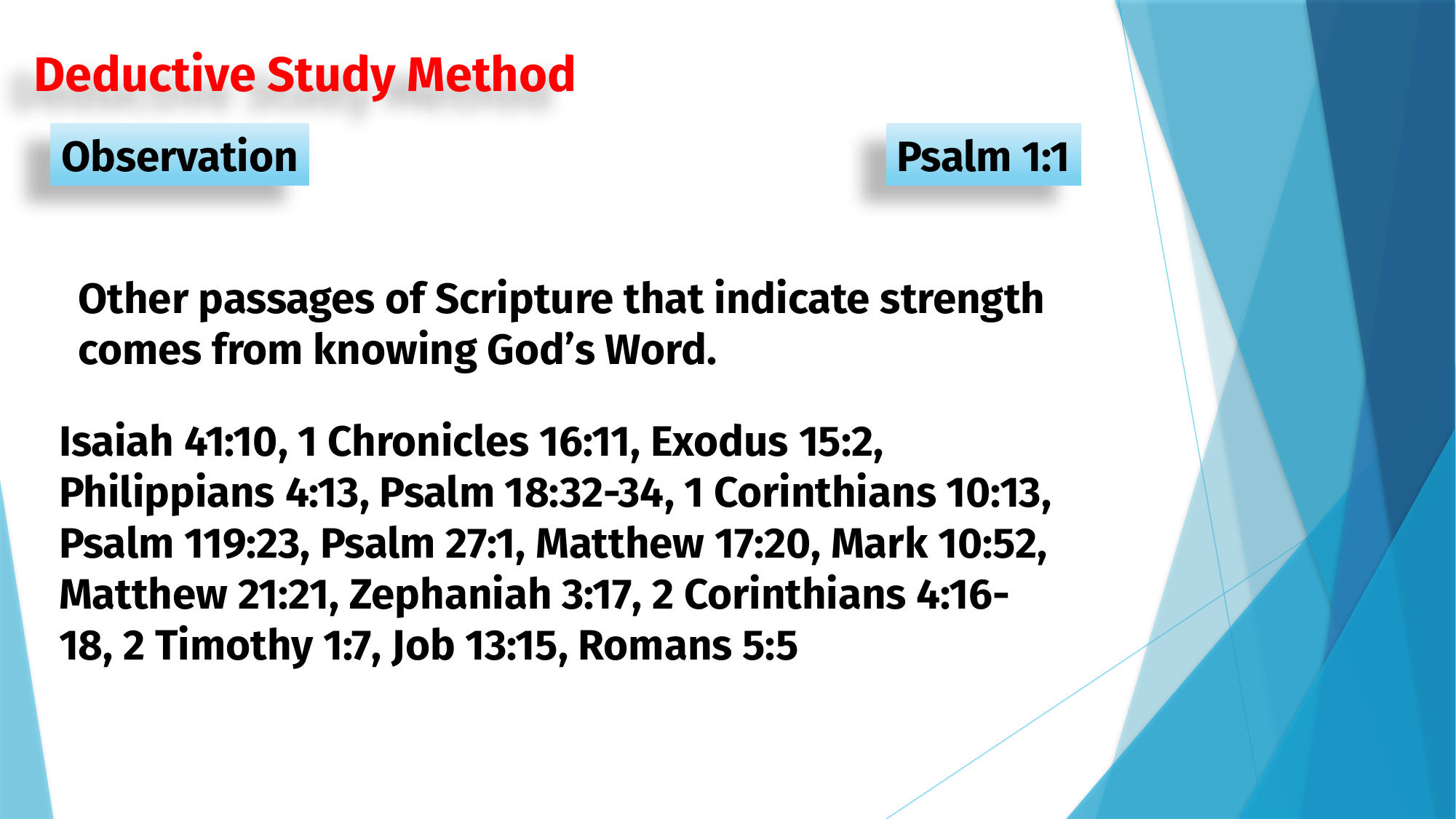

Deductive Study Method
Observation
Psalm 1:1
Other passages of Scripture that indicate strength
comes from knowing God’s Word.
Isaiah 41:10, 1 Chronicles 16:11, Exodus 15:2, Philippians 4:13, Psalm 18:32-34, 1 Corinthians 10:13, Psalm 119:23, Psalm 27:1, Matthew 17:20, Mark 10:52, Matthew 21:21, Zephaniah 3:17, 2 Corinthians 4:16-18, 2 Timothy 1:7, Job 13:15, Romans 5:5